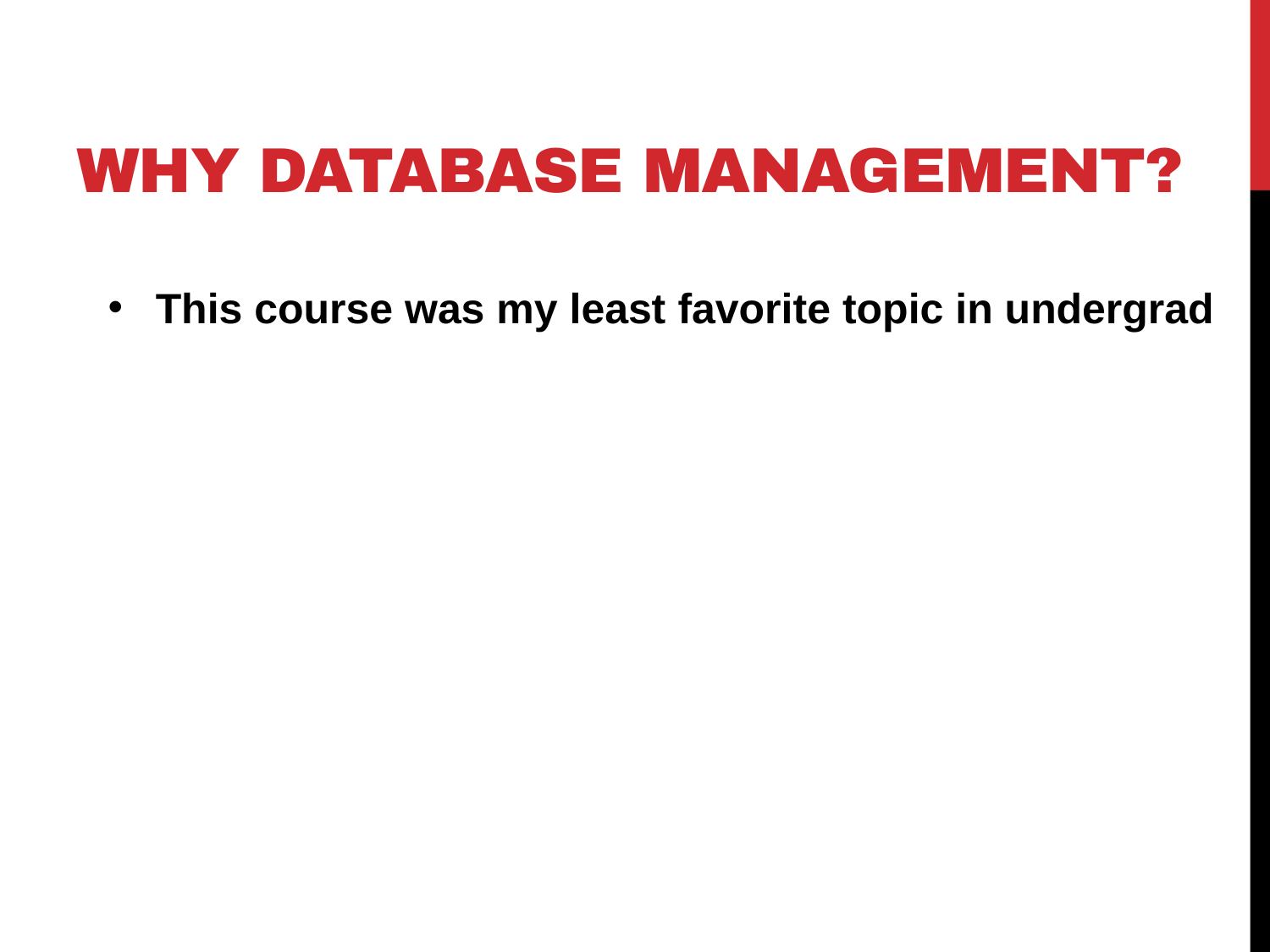

# Why Database Management?
This course was my least favorite topic in undergrad